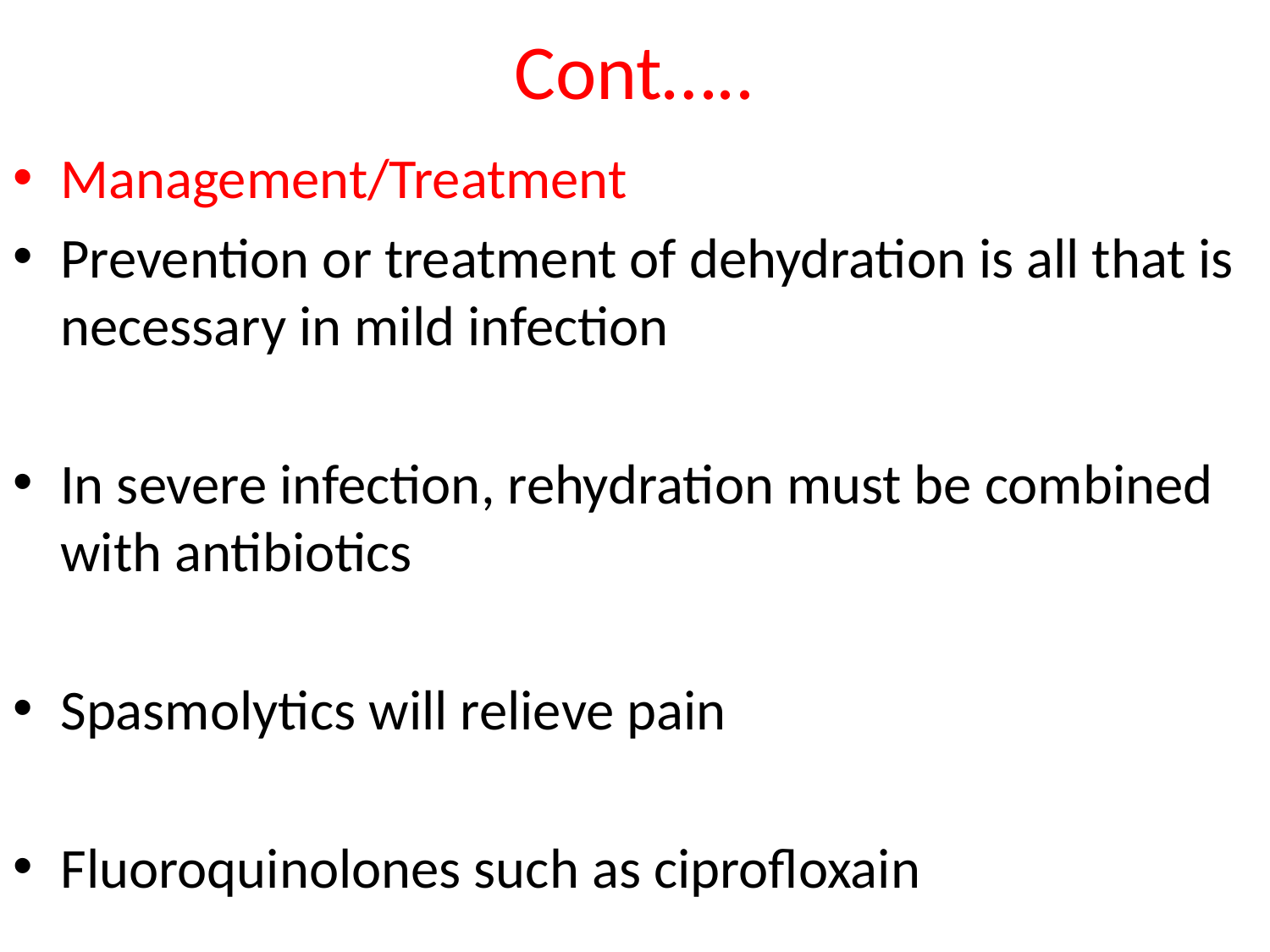

# Cont…..
Management/Treatment
Prevention or treatment of dehydration is all that is necessary in mild infection

In severe infection, rehydration must be combined with antibiotics

Spasmolytics will relieve pain

Fluoroquinolones such as ciprofloxain